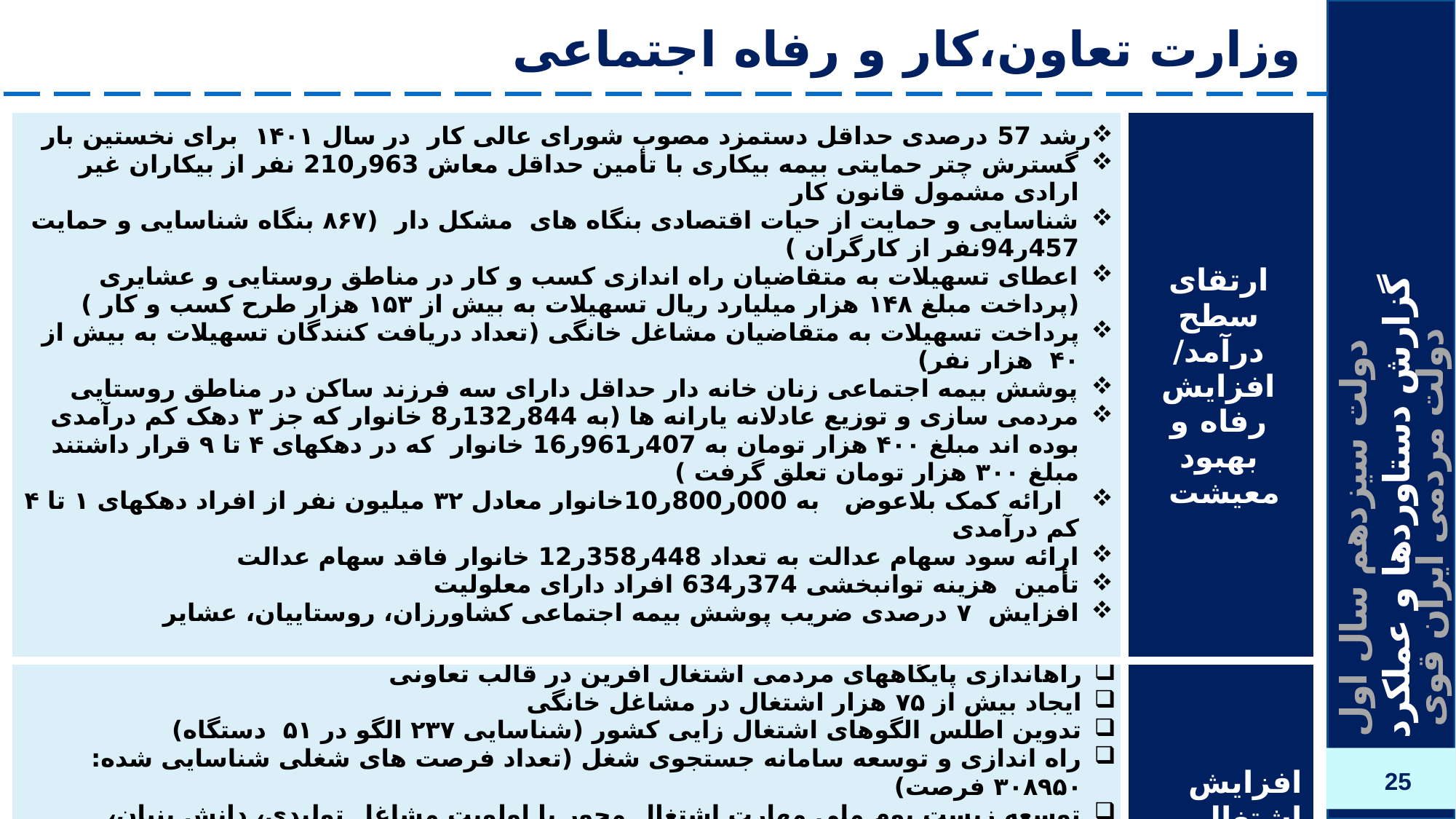

# وزارت تعاون،کار و رفاه اجتماعی
| رشد 57 درصدی حداقل دستمزد مصوب شورای عالی کار در سال ۱۴۰۱ برای نخستین بار گسترش چتر حمایتی بیمه بیکاری با تأمین حداقل معاش 963ر210 نفر از بیکاران غیر ارادی مشمول قانون کار شناسایی و حمایت از حیات اقتصادی بنگاه های مشکل دار (۸۶۷ بنگاه شناسایی و حمایت 457ر94نفر از کارگران ) اعطای تسهیلات به متقاضیان راه اندازی کسب و کار در مناطق روستایی و عشایری (پرداخت مبلغ ۱۴۸ هزار میلیارد ریال تسهیلات به بیش از ۱۵۳ هزار طرح کسب و کار ) پرداخت تسهیلات به متقاضیان مشاغل خانگی (تعداد دریافت کنندگان تسهیلات به بیش از ۴۰ هزار نفر) پوشش بیمه اجتماعی زنان خانه دار حداقل دارای سه فرزند ساکن در مناطق روستایی مردمی سازی و توزیع عادلانه یارانه ها (به 844ر132ر8 خانوار که جز ۳ دهک کم درآمدی بوده اند مبلغ ۴۰۰ هزار تومان به 407ر961ر16 خانوار که در دهکهای ۴ تا ۹ قرار داشتند مبلغ ۳۰۰ هزار تومان تعلق گرفت ) ارائه کمک بلاعوض به 000ر800ر10خانوار معادل ۳۲ میلیون نفر از افراد دهکهای ۱ تا ۴ کم درآمدی ارائه سود سهام عدالت به تعداد 448ر358ر12 خانوار فاقد سهام عدالت تأمین هزینه توانبخشی 374ر634 افراد دارای معلولیت افزایش ۷ درصدی ضریب پوشش بیمه اجتماعی کشاورزان، روستاییان، عشایر | ارتقای سطح درآمد/ افزایش رفاه و بهبود معیشت |
| --- | --- |
| راه­اندازی پایگاههای مردمی اشتغال آفرین در قالب تعاونی ایجاد بیش از ۷۵ هزار اشتغال در مشاغل خانگی تدوین اطلس الگوهای اشتغال زایی کشور (شناسایی ۲۳۷ الگو در ۵۱ دستگاه) راه اندازی و توسعه سامانه جستجوی شغل (تعداد فرصت های شغلی شناسایی شده: ۳۰۸۹۵۰ فرصت) توسعه زیست بوم ملی مهارت اشتغال محور با اولویت مشاغل تولیدی، دانش بنیان، دانشجویان و فارغ التحصیلان (ایجاد 31مرکز تخصصی کارآفرینی، شناسایی ۱۳۰۰ استاندارد شایستگی مهارت های دانش بنیان ) صدور ضمانت نامه برای شرکت های غیرتعاونی کوچک،کارآفرین و اشتغال زا از طریق صندوق ضمانت سرمایه گذاری (به مبلغ ۲۵۴۲ میلیارد ریال) | افزایش اشتغال |